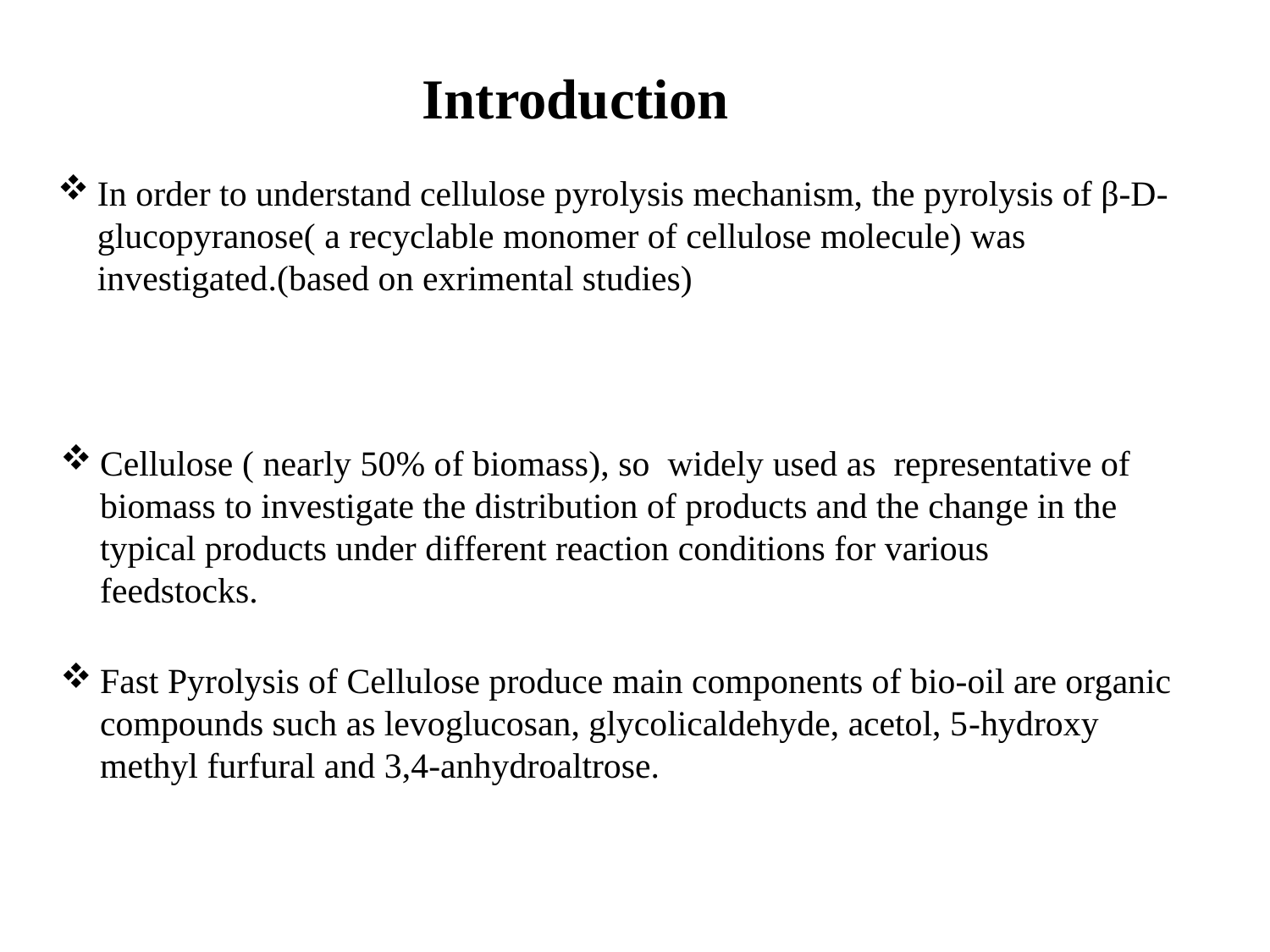

# Introduction
In order to understand cellulose pyrolysis mechanism, the pyrolysis of β-D-glucopyranose( a recyclable monomer of cellulose molecule) was investigated.(based on exrimental studies)
Cellulose ( nearly 50% of biomass), so  widely used as  representative of biomass to investigate the distribution of products and the change in the typical products under different reaction conditions for various feedstocks.
Fast Pyrolysis of Cellulose produce main components of bio-oil are organic compounds such as levoglucosan, glycolicaldehyde, acetol, 5-hydroxy methyl furfural and 3,4-anhydroaltrose.